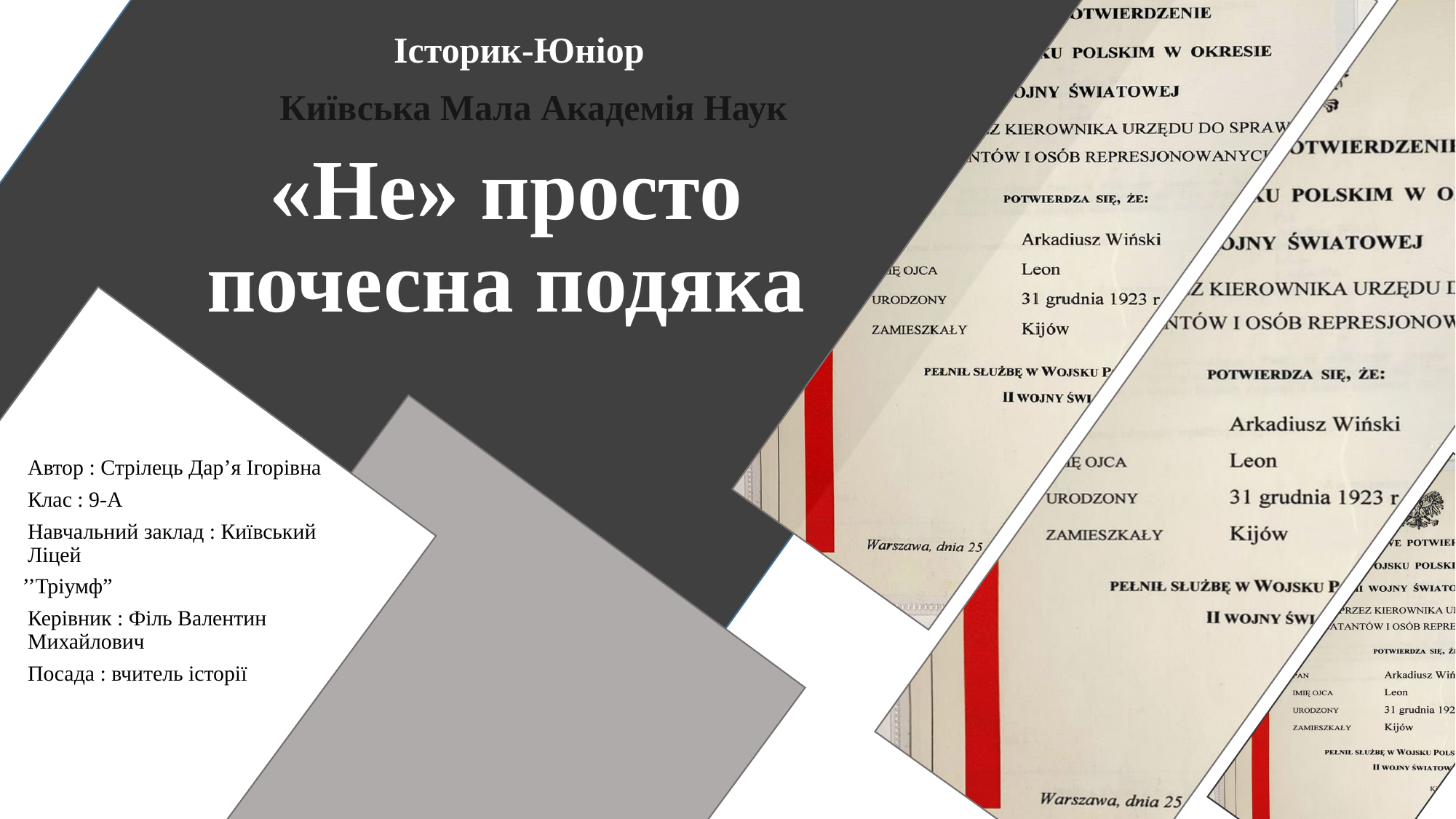

Історик-Юніор
Київська Мала Академія Наук

# «Не» просто почесна подяка
Автор : Стрілець Дар’я Ігорівна
Клас : 9-А
Навчальний заклад : Київський Ліцей
         ’’Тріумф”
Керівник : Філь Валентин Михайлович
Посада : вчитель історії